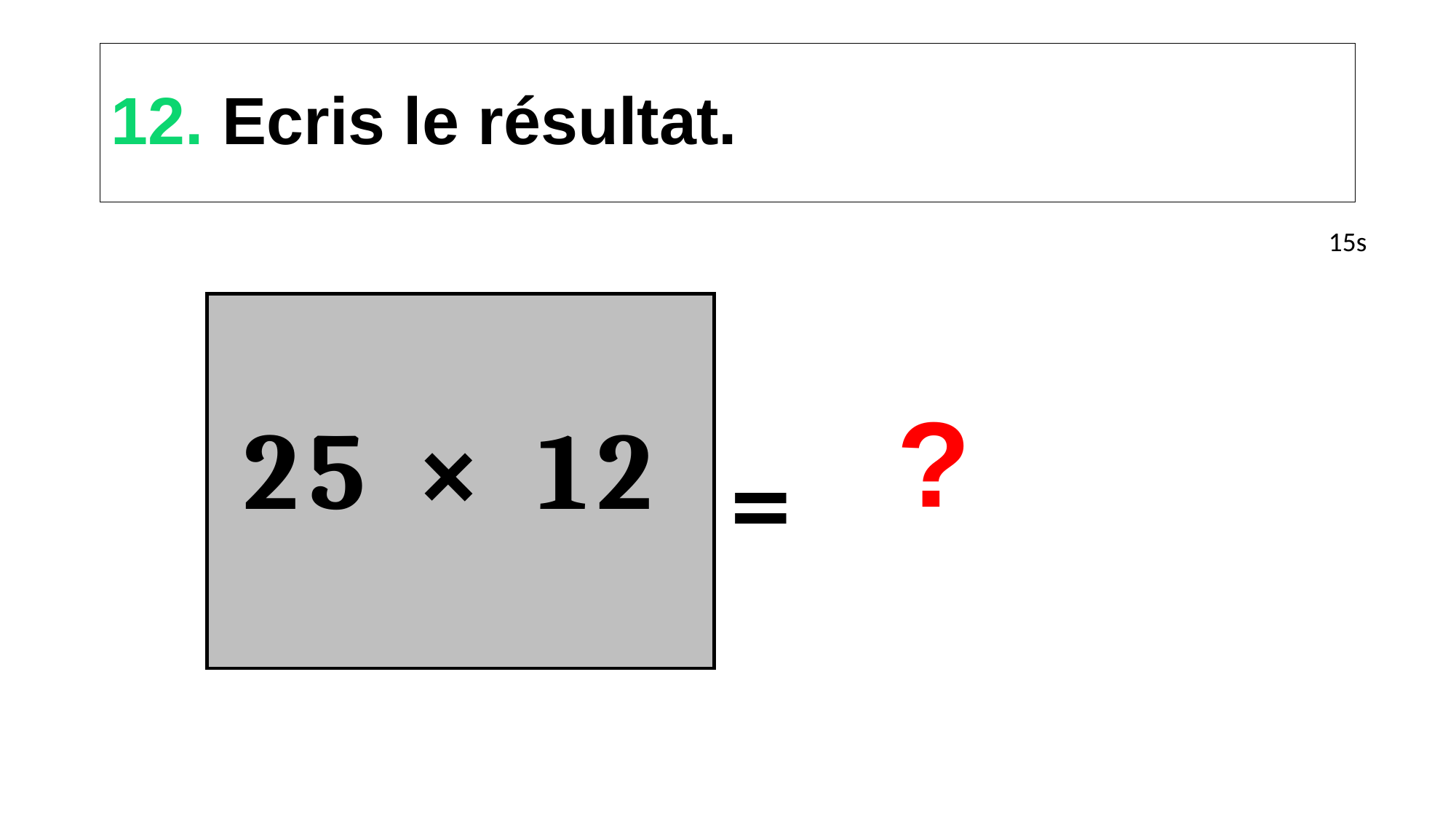

# 12. Ecris le résultat.
15s

?
25  ×  12
=